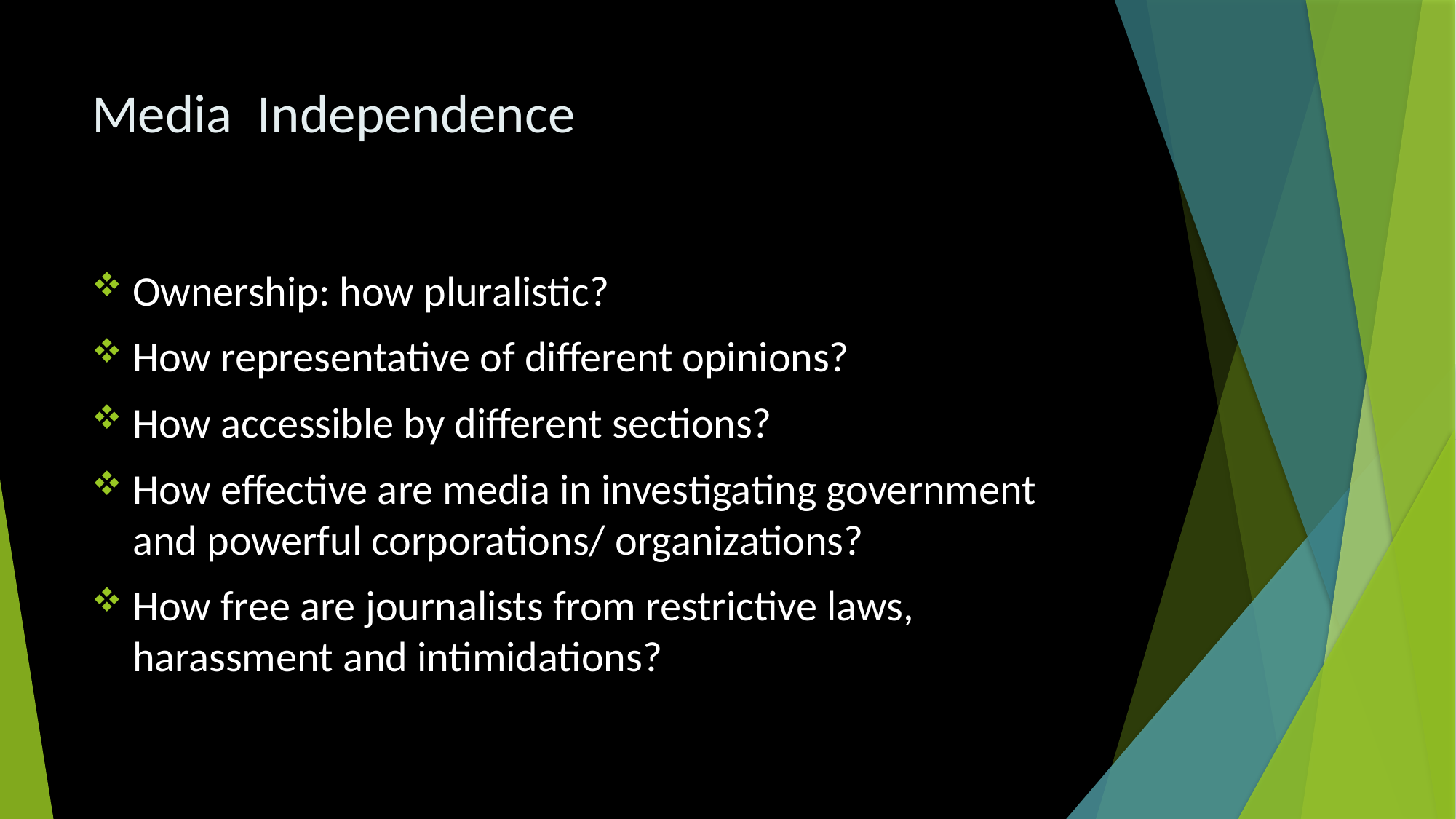

# Media  Independence
Ownership: how pluralistic?
How representative of different opinions?
How accessible by different sections?
How effective are media in investigating government and powerful corporations/ organizations?
How free are journalists from restrictive laws, harassment and intimidations?